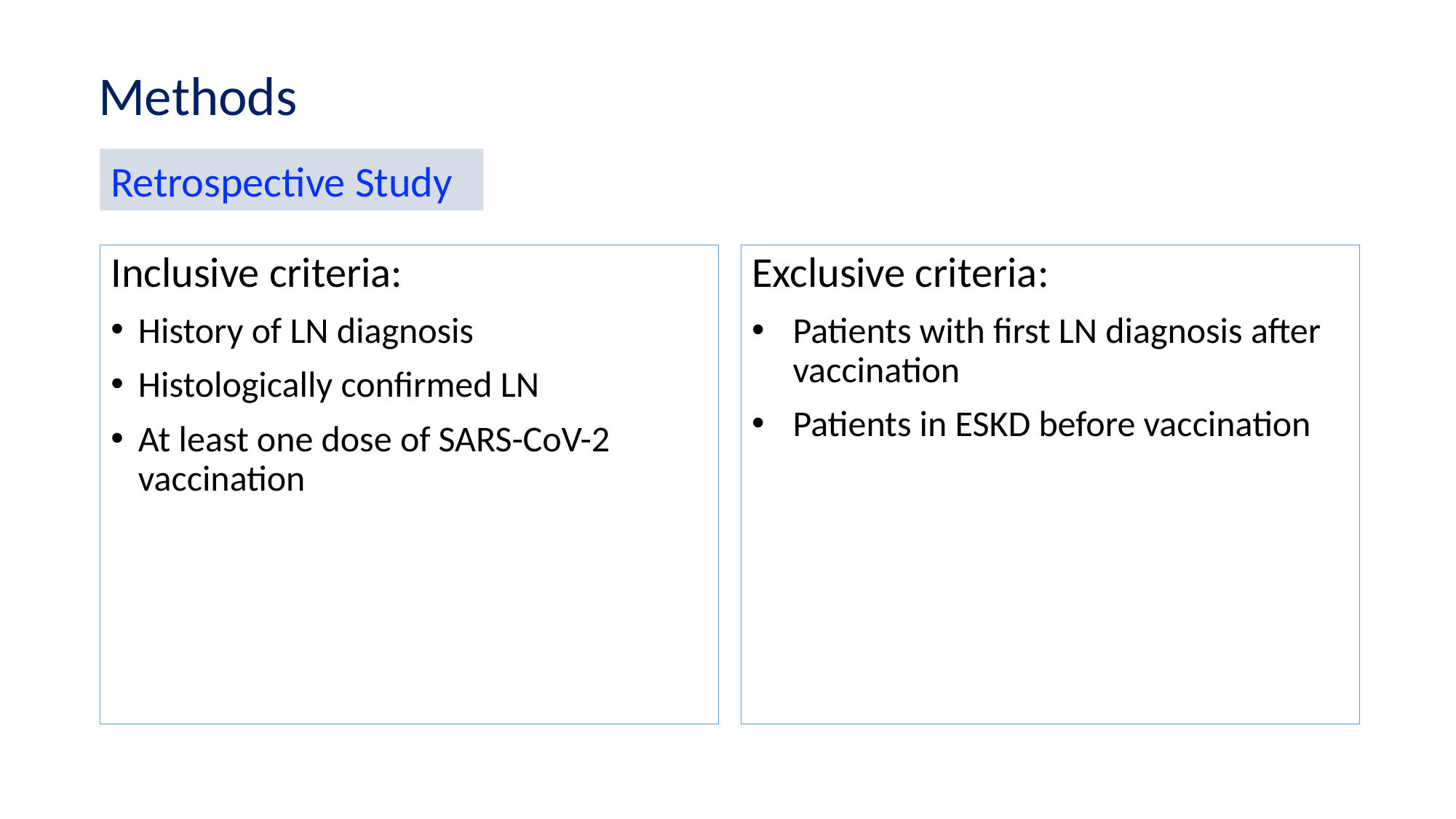

# Methods
Retrospective Study
Inclusive criteria:
History of LN diagnosis
Histologically confirmed LN
At least one dose of SARS-CoV-2 vaccination

Exclusive criteria:
Patients with first LN diagnosis after vaccination
Patients in ESKD before vaccination